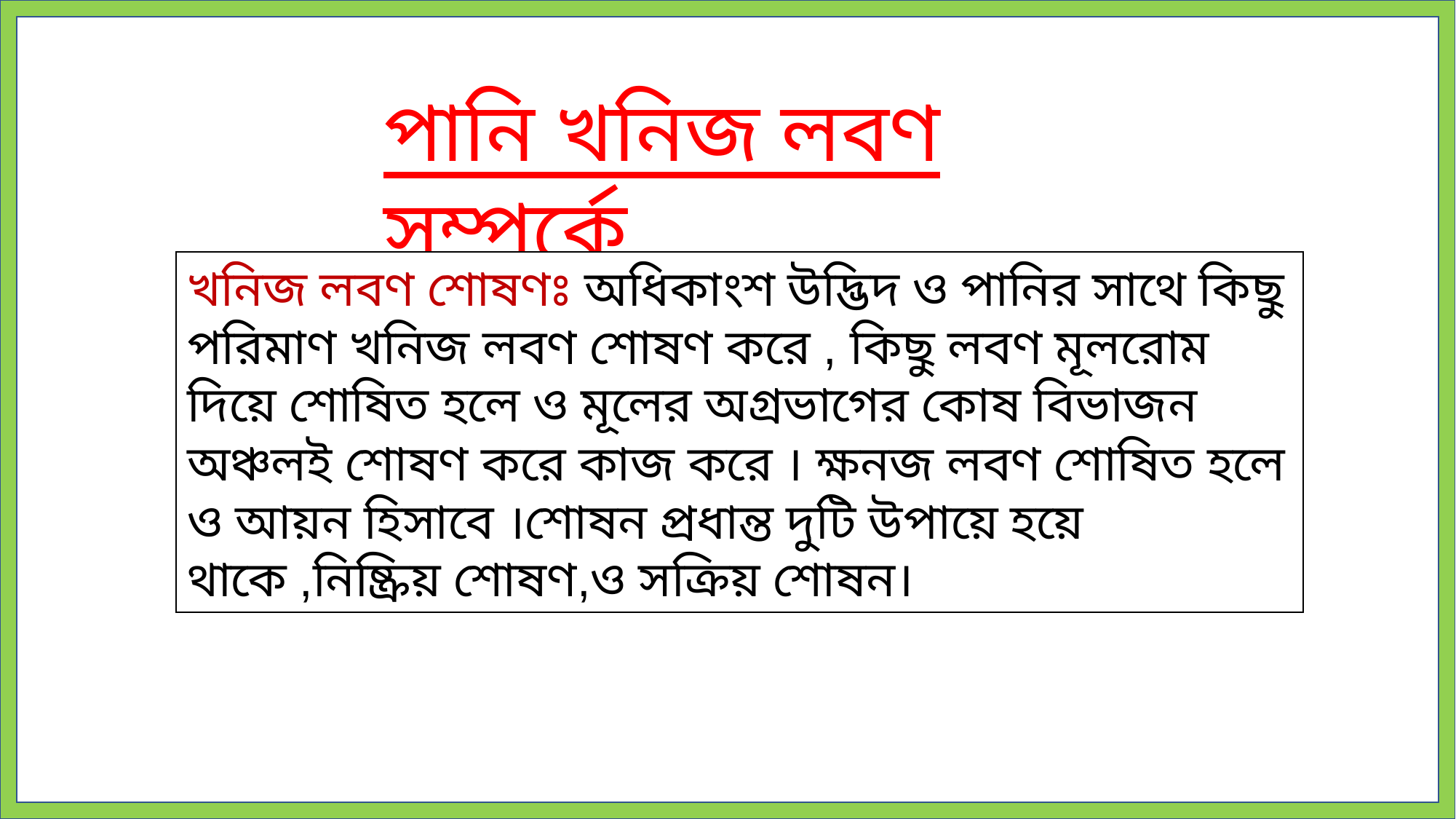

পানি খনিজ লবণ সম্পর্কে
খনিজ লবণ শোষণঃ অধিকাংশ উদ্ভিদ ও পানির সাথে কিছু পরিমাণ খনিজ লবণ শোষণ করে , কিছু লবণ মূলরোম দিয়ে শোষিত হলে ও মূলের অগ্রভাগের কোষ বিভাজন অঞ্চলই শোষণ করে কাজ করে । ক্ষনজ লবণ শোষিত হলে ও আয়ন হিসাবে ।শোষন প্রধান্ত দুটি উপায়ে হয়ে থাকে ,নিষ্ক্রিয় শোষণ,ও সক্রিয় শোষন।